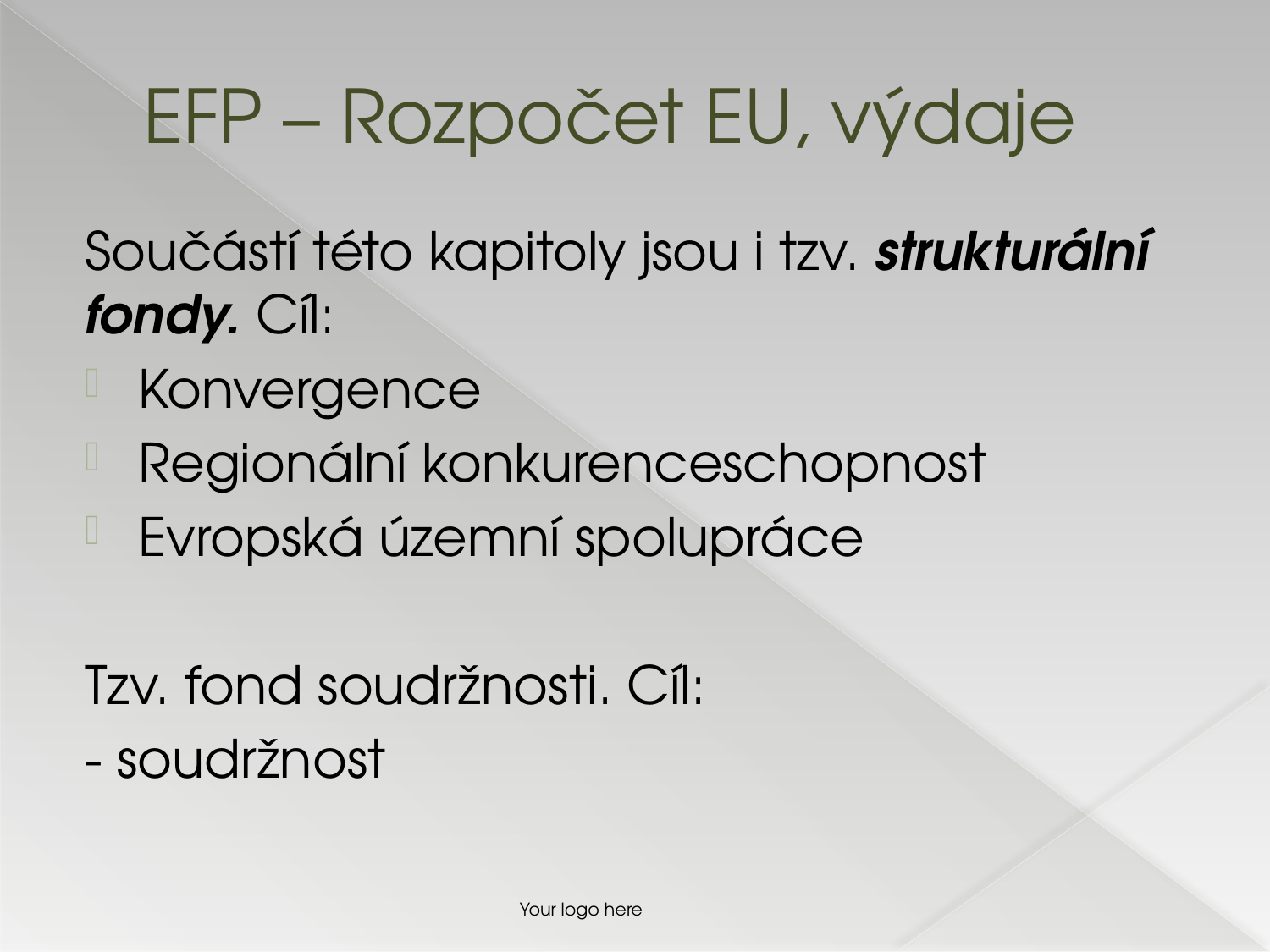

# EFP – Rozpočet EU, výdaje
Součástí této kapitoly jsou i tzv. strukturální fondy. Cíl:
Konvergence
Regionální konkurenceschopnost
Evropská územní spolupráce

Tzv. fond soudržnosti. Cíl:
- soudržnost
Your logo here